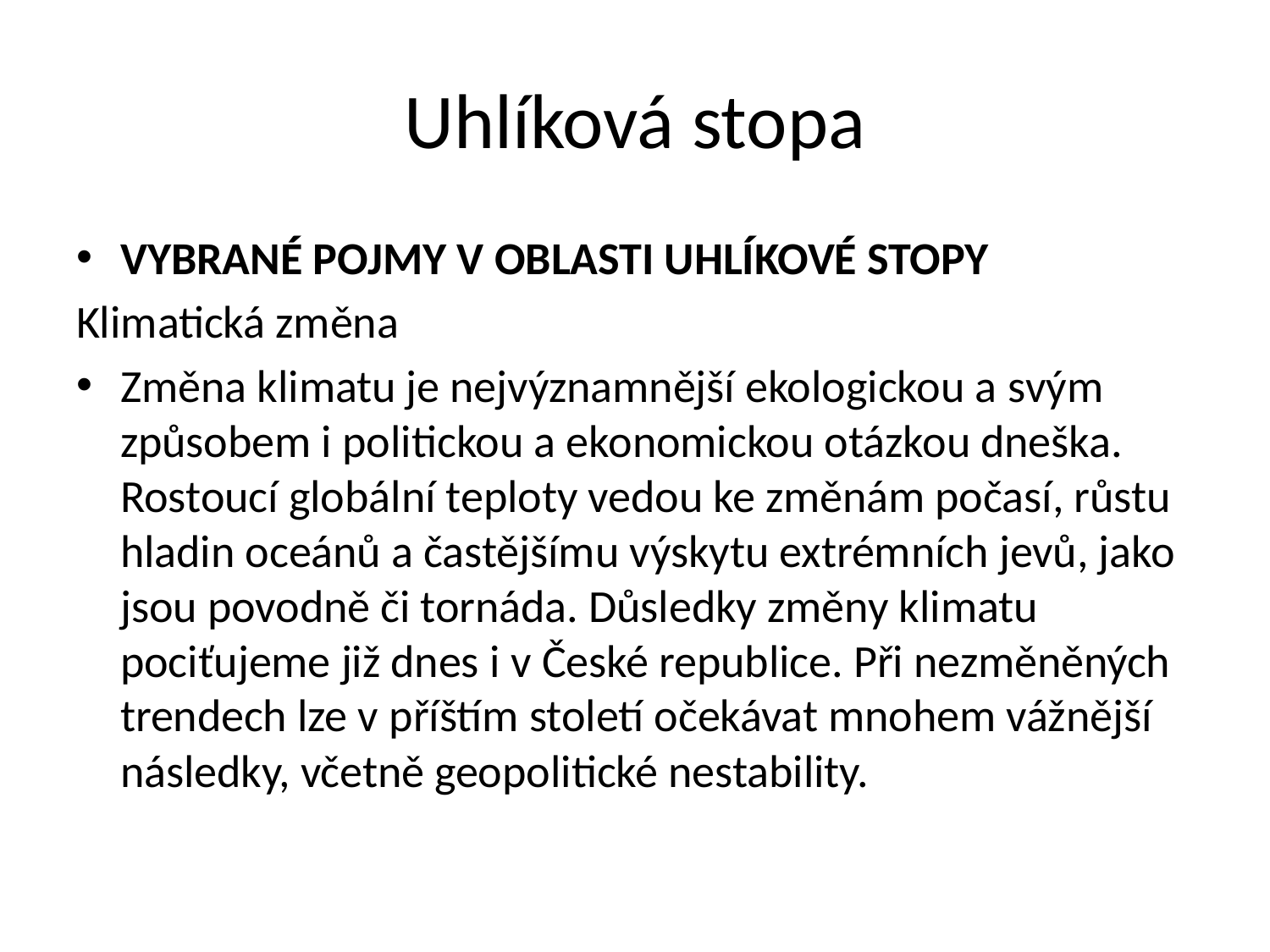

# Uhlíková stopa
Vybrané pojmy v oblasti uhlíkové stopy
Klimatická změna
Změna klimatu je nejvýznamnější ekologickou a svým způsobem i politickou a ekonomickou otázkou dneška. Rostoucí globální teploty vedou ke změnám počasí, růstu hladin oceánů a častějšímu výskytu extrémních jevů, jako jsou povodně či tornáda. Důsledky změny klimatu pociťujeme již dnes i v České republice. Při nezměněných trendech lze v příštím století očekávat mnohem vážnější následky, včetně geopolitické nestability.